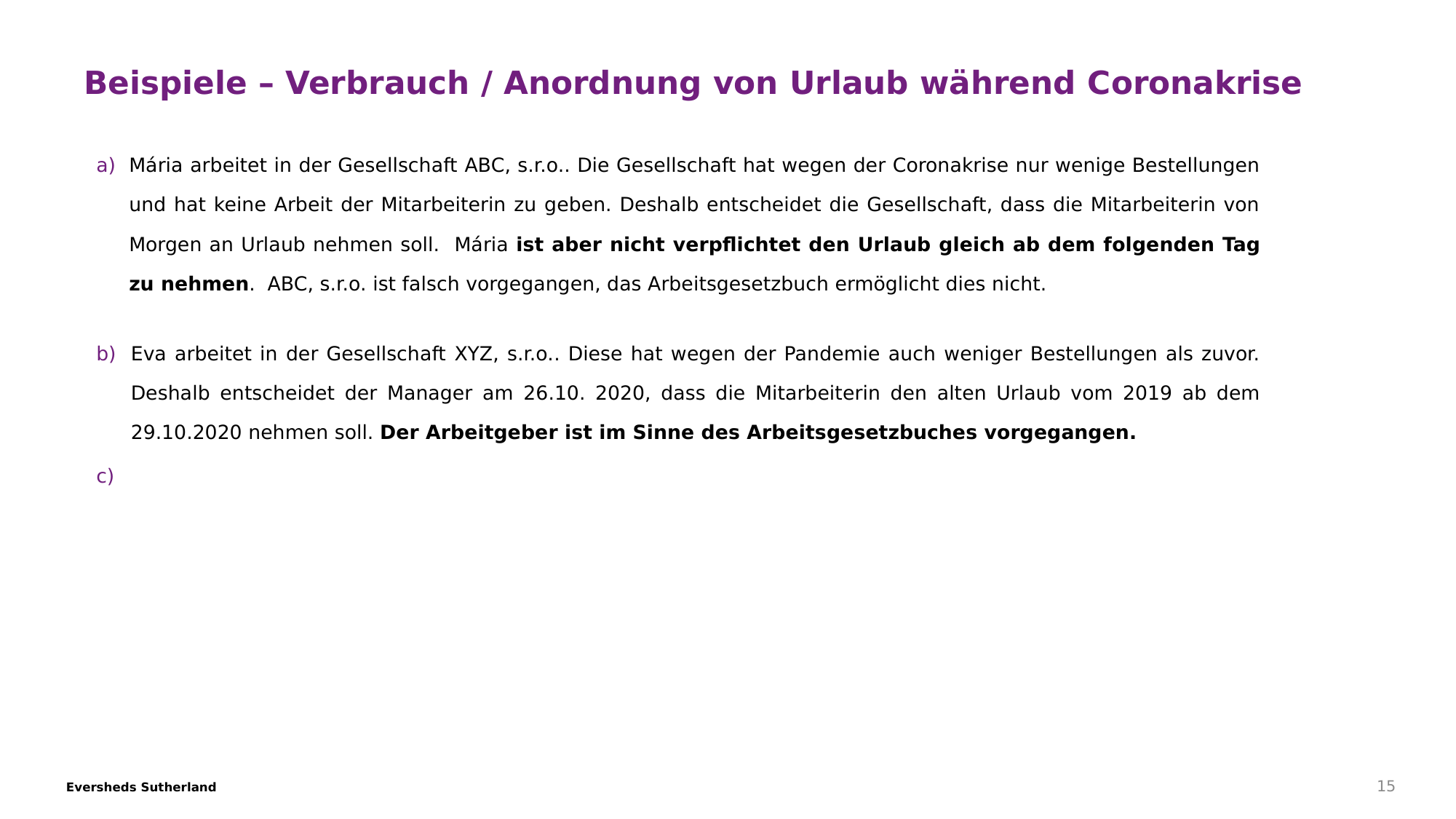

# Beispiele – Verbrauch / Anordnung von Urlaub während Coronakrise

Mária arbeitet in der Gesellschaft ABC, s.r.o.. Die Gesellschaft hat wegen der Coronakrise nur wenige Bestellungen und hat keine Arbeit der Mitarbeiterin zu geben. Deshalb entscheidet die Gesellschaft, dass die Mitarbeiterin von Morgen an Urlaub nehmen soll.  Mária ist aber nicht verpflichtet den Urlaub gleich ab dem folgenden Tag zu nehmen.  ABC, s.r.o. ist falsch vorgegangen, das Arbeitsgesetzbuch ermöglicht dies nicht.

Eva arbeitet in der Gesellschaft XYZ, s.r.o.. Diese hat wegen der Pandemie auch weniger Bestellungen als zuvor. Deshalb entscheidet der Manager am 26.10. 2020, dass die Mitarbeiterin den alten Urlaub vom 2019 ab dem 29.10.2020 nehmen soll. Der Arbeitgeber ist im Sinne des Arbeitsgesetzbuches vorgegangen.

15